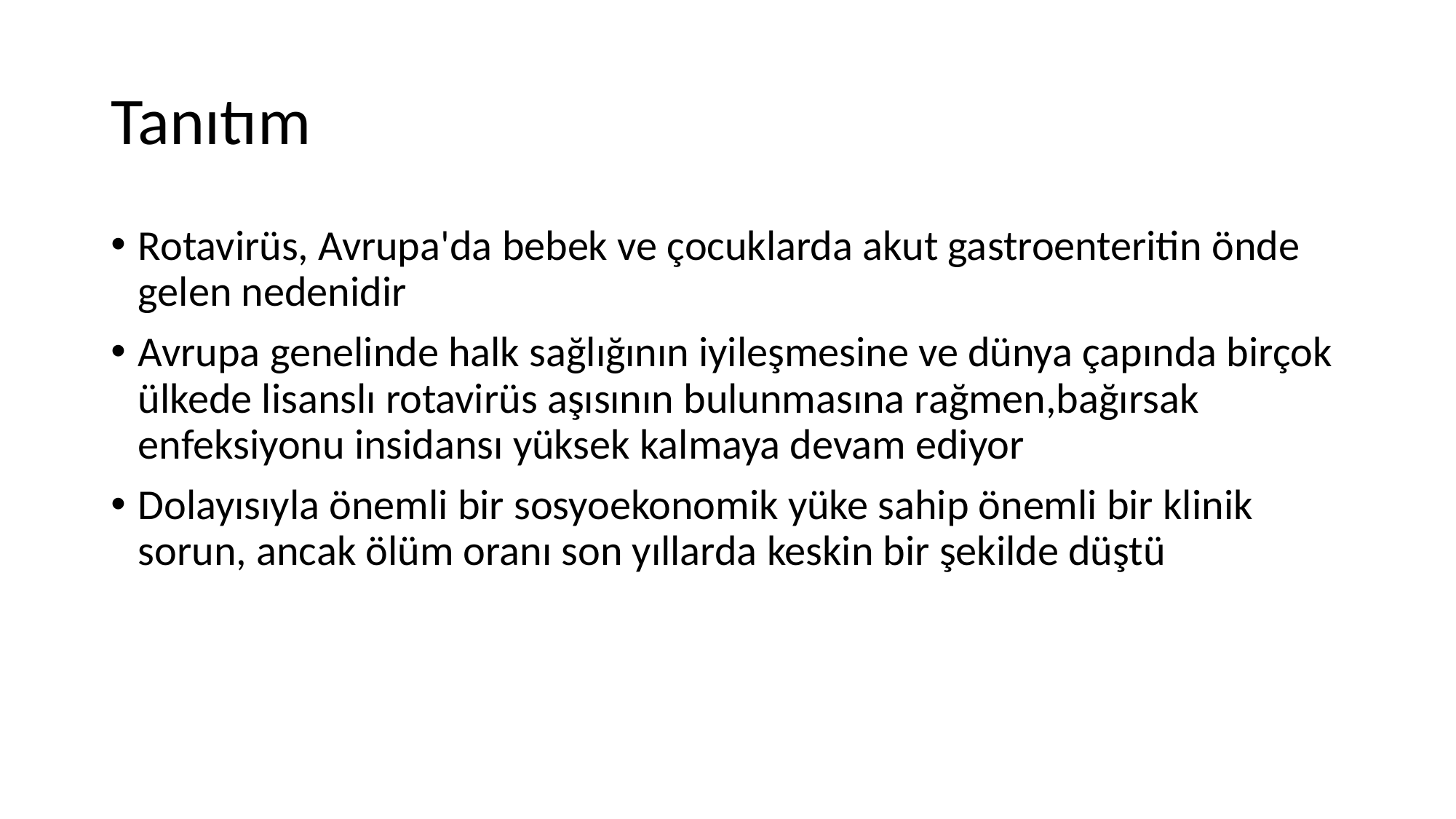

# Tanıtım
Rotavirüs, Avrupa'da bebek ve çocuklarda akut gastroenteritin önde gelen nedenidir
Avrupa genelinde halk sağlığının iyileşmesine ve dünya çapında birçok ülkede lisanslı rotavirüs aşısının bulunmasına rağmen,bağırsak enfeksiyonu insidansı yüksek kalmaya devam ediyor
Dolayısıyla önemli bir sosyoekonomik yüke sahip önemli bir klinik sorun, ancak ölüm oranı son yıllarda keskin bir şekilde düştü